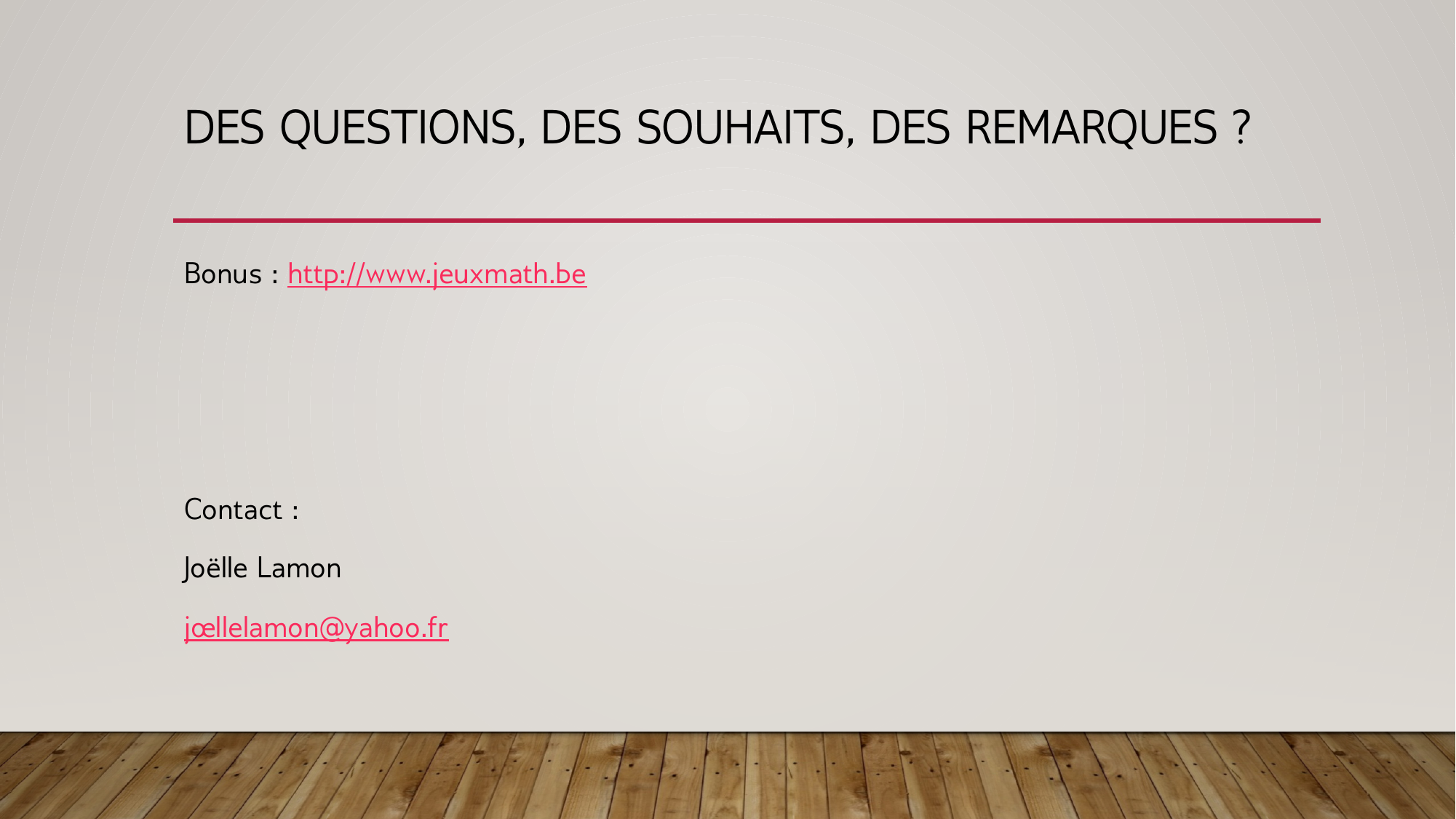

# Des questions, des souhaits, des remarques ?
Bonus : http://www.jeuxmath.be

Contact :
Joëlle Lamon
joellelamon@yahoo.fr